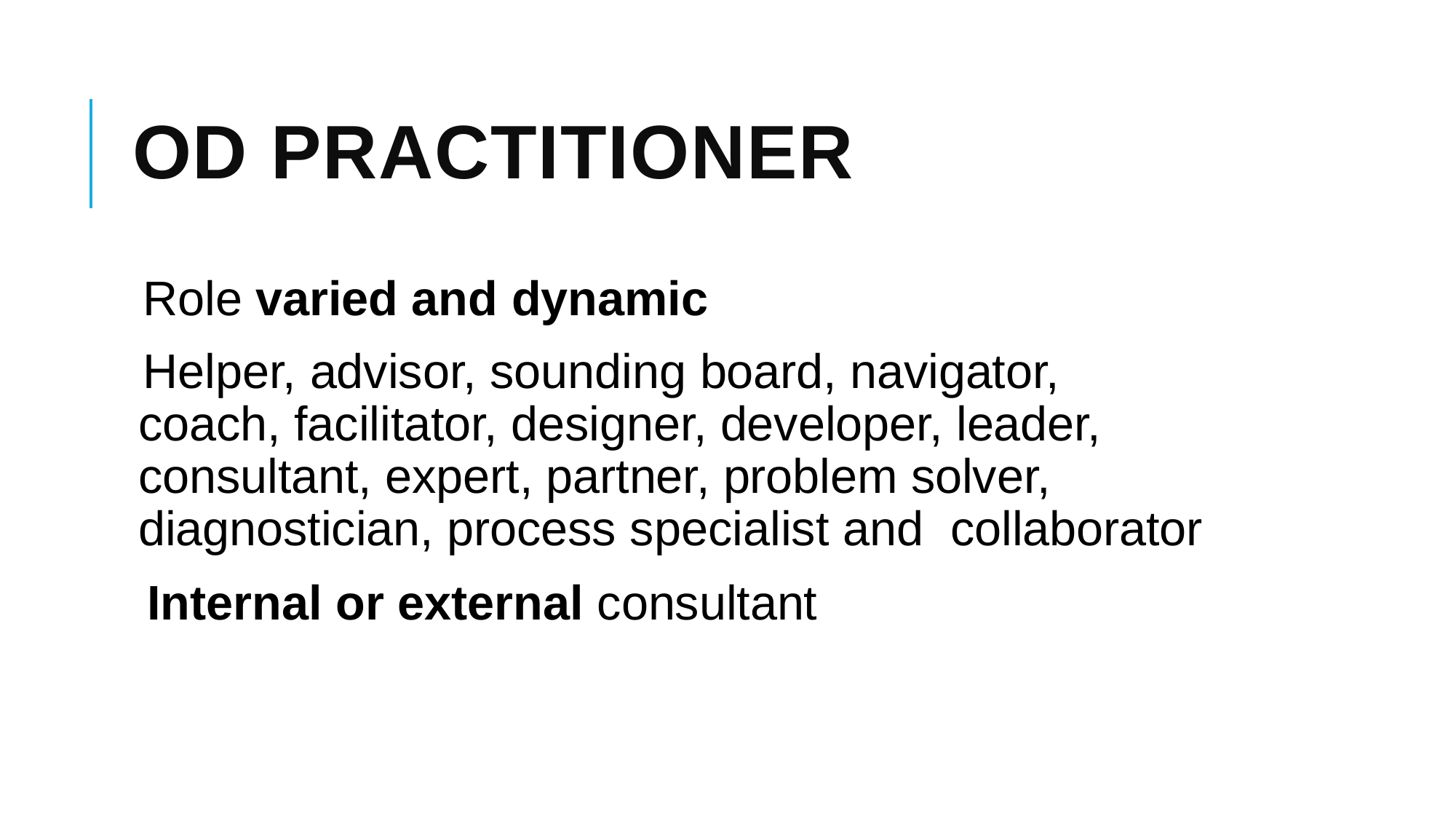

# OD PRACTITIONER
Role varied and dynamic
Helper, advisor, sounding board, navigator,  coach, facilitator, designer, developer, leader,  consultant, expert, partner, problem solver,  diagnostician, process specialist and  collaborator
Internal or external consultant